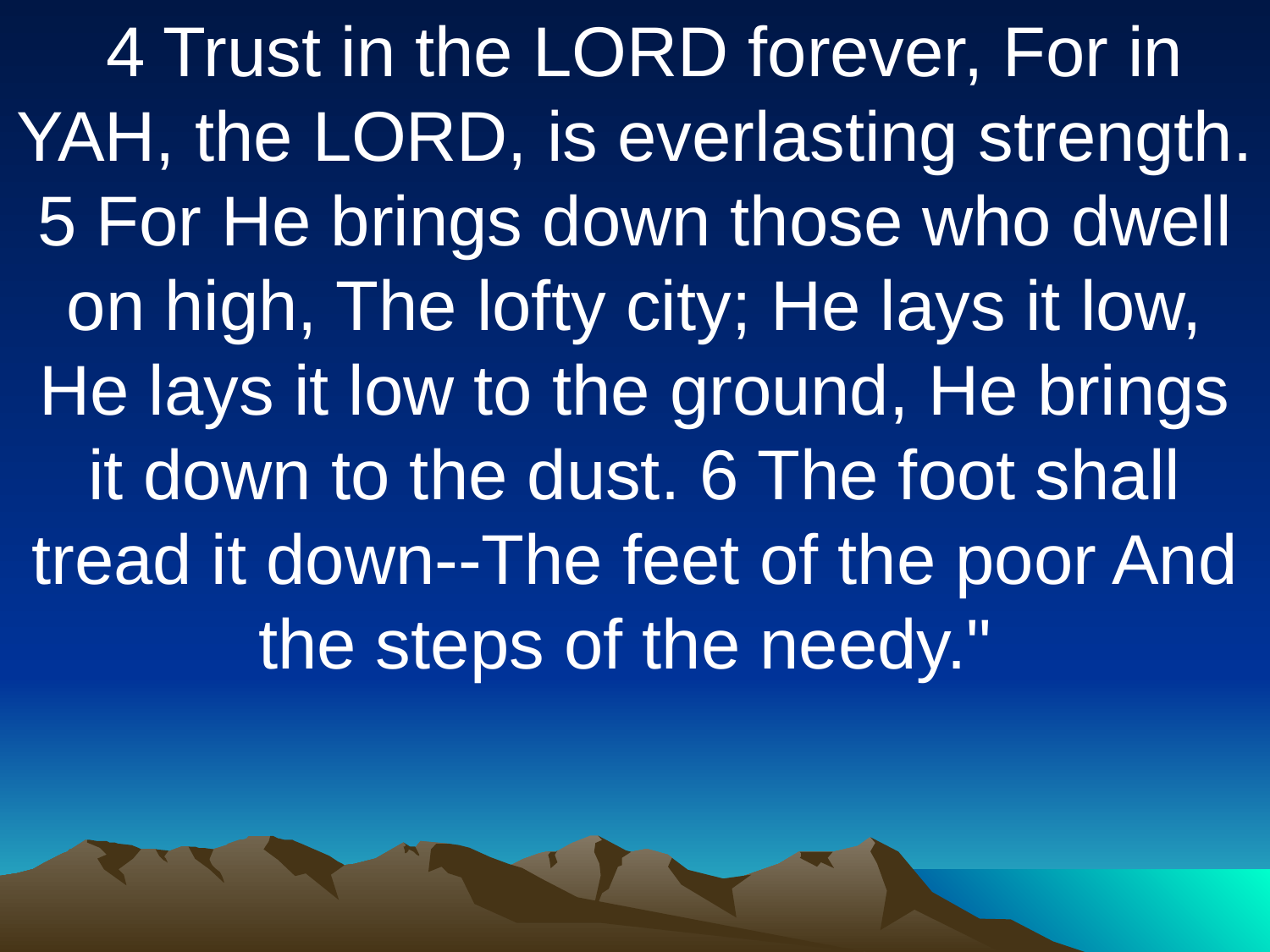

4 Trust in the LORD forever, For in YAH, the LORD, is everlasting strength. 5 For He brings down those who dwell on high, The lofty city; He lays it low, He lays it low to the ground, He brings it down to the dust. 6 The foot shall tread it down--The feet of the poor And the steps of the needy."